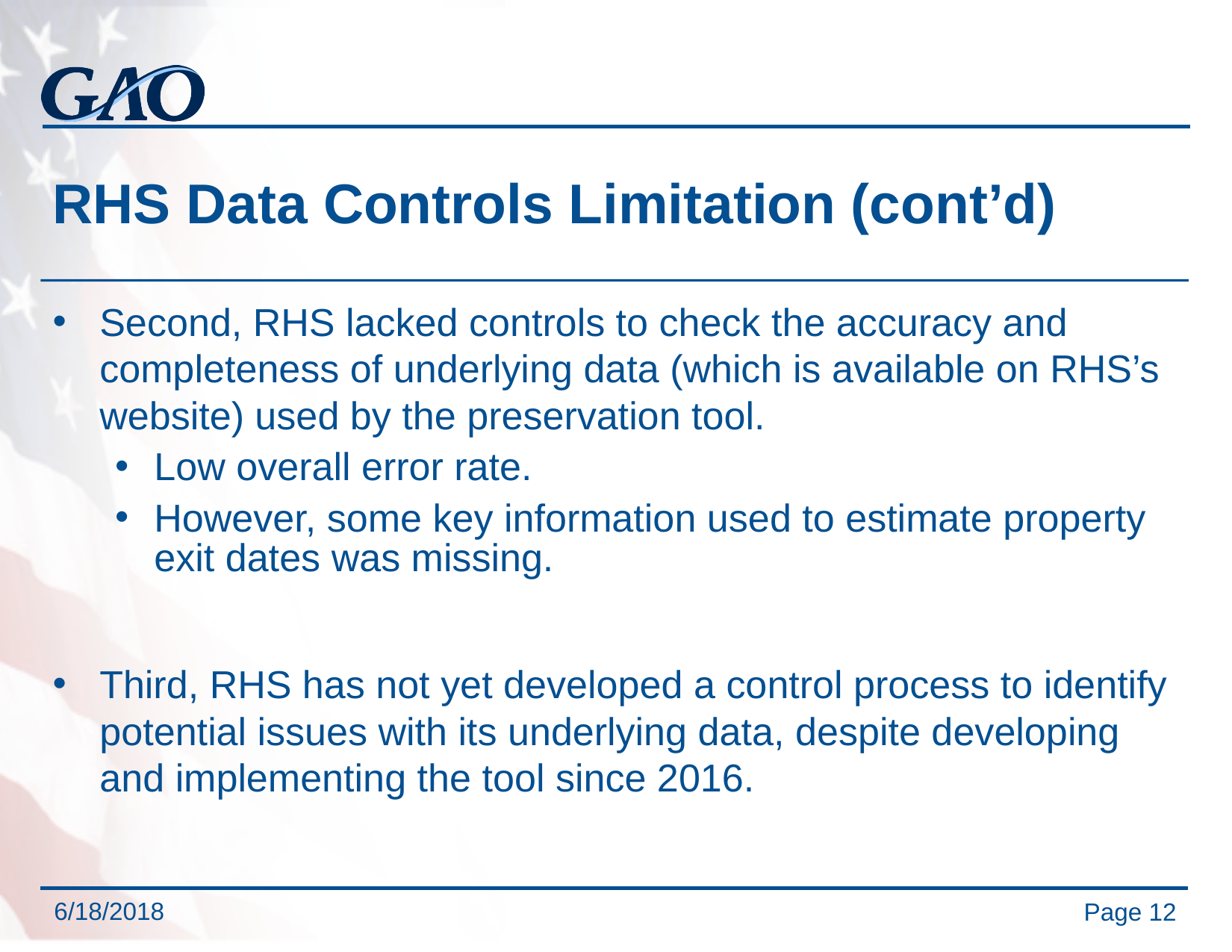

# RHS Data Controls Limitation (cont’d)
Second, RHS lacked controls to check the accuracy and completeness of underlying data (which is available on RHS’s website) used by the preservation tool.
Low overall error rate.
However, some key information used to estimate property exit dates was missing.

Third, RHS has not yet developed a control process to identify potential issues with its underlying data, despite developing and implementing the tool since 2016.

Page 12